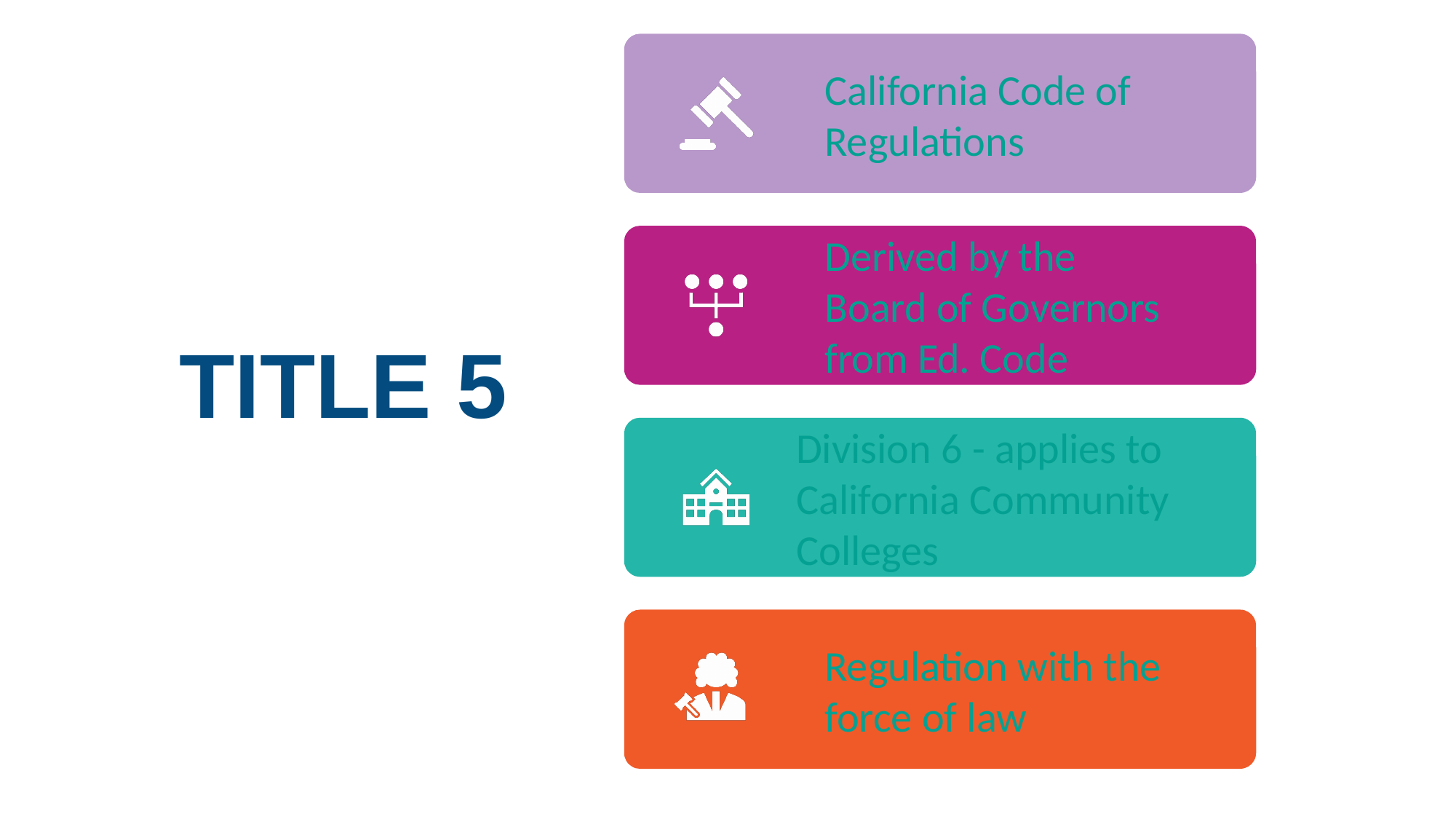

California Code of Regulations
Derived by the Board of Governors from Ed. Code
Division 6 - applies to California Community Colleges
Regulation with the force of law
# TITLE 5